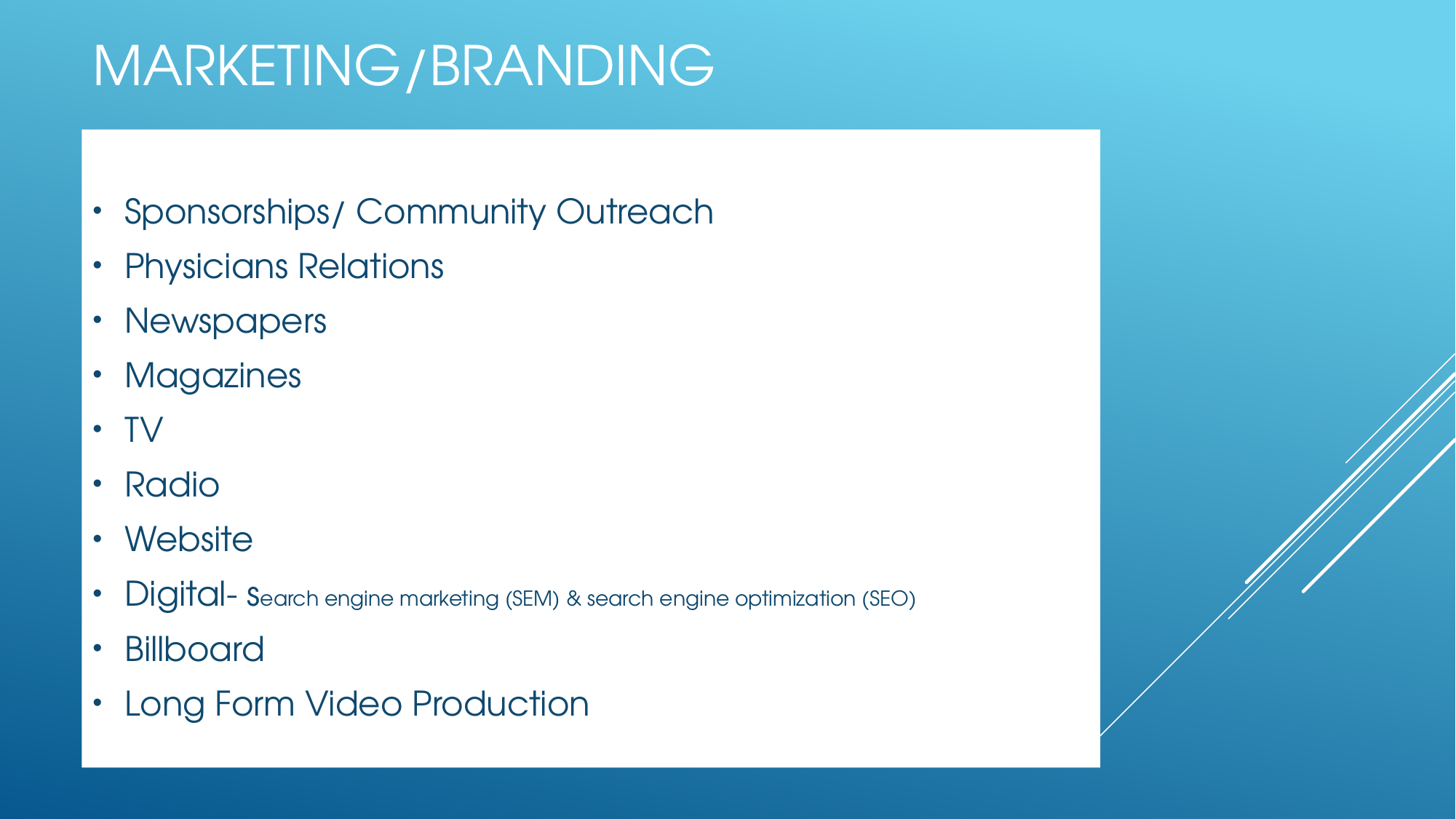

# Marketing/Branding

Sponsorships/ Community Outreach
Physicians Relations
Newspapers
Magazines
TV
Radio
Website
Digital- search engine marketing (SEM) & search engine optimization (SEO)
Billboard
Long Form Video Production